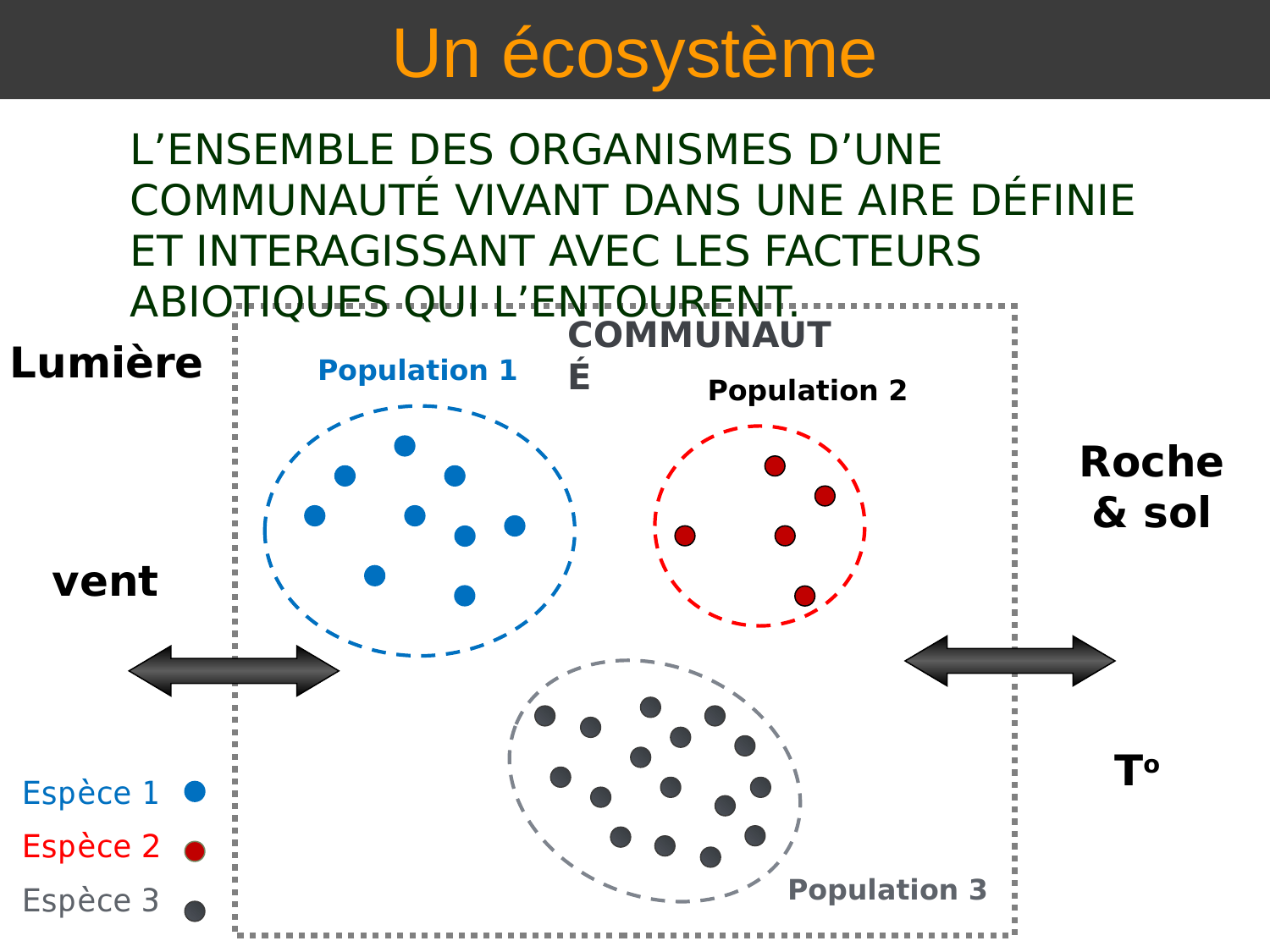

Un écosystème
L’ensemble des organismes d’une communauté vivant dans une aire définie et interagissant avec les facteurs abiotiques qui l’entourent.
Communauté

Lumière
Population 1
Population 2

Roche & sol

vent

To

Espèce 1
Espèce 2
Espèce 3

Population 3
2